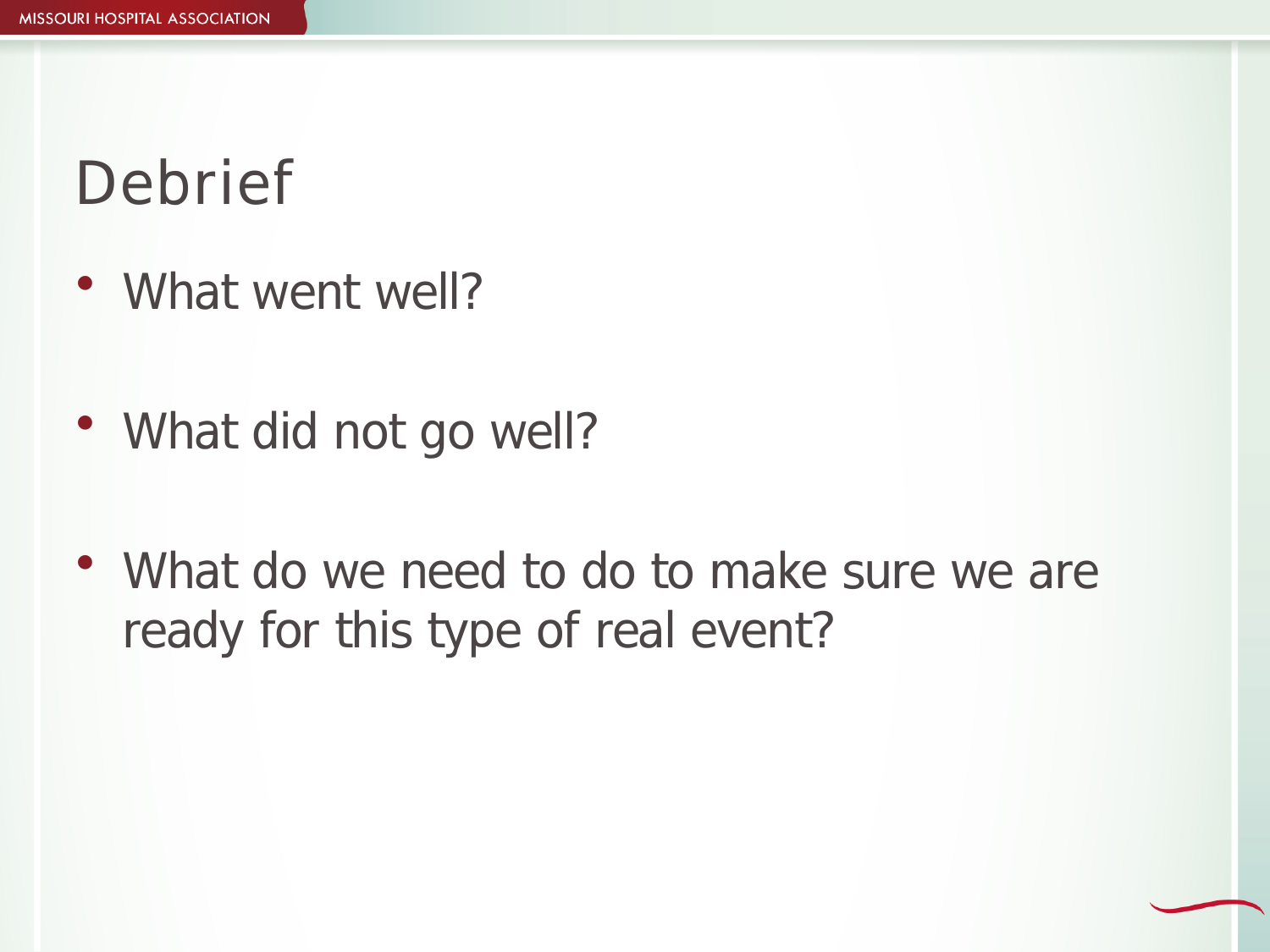

# Debrief
What went well?

What did not go well?

What do we need to do to make sure we are ready for this type of real event?